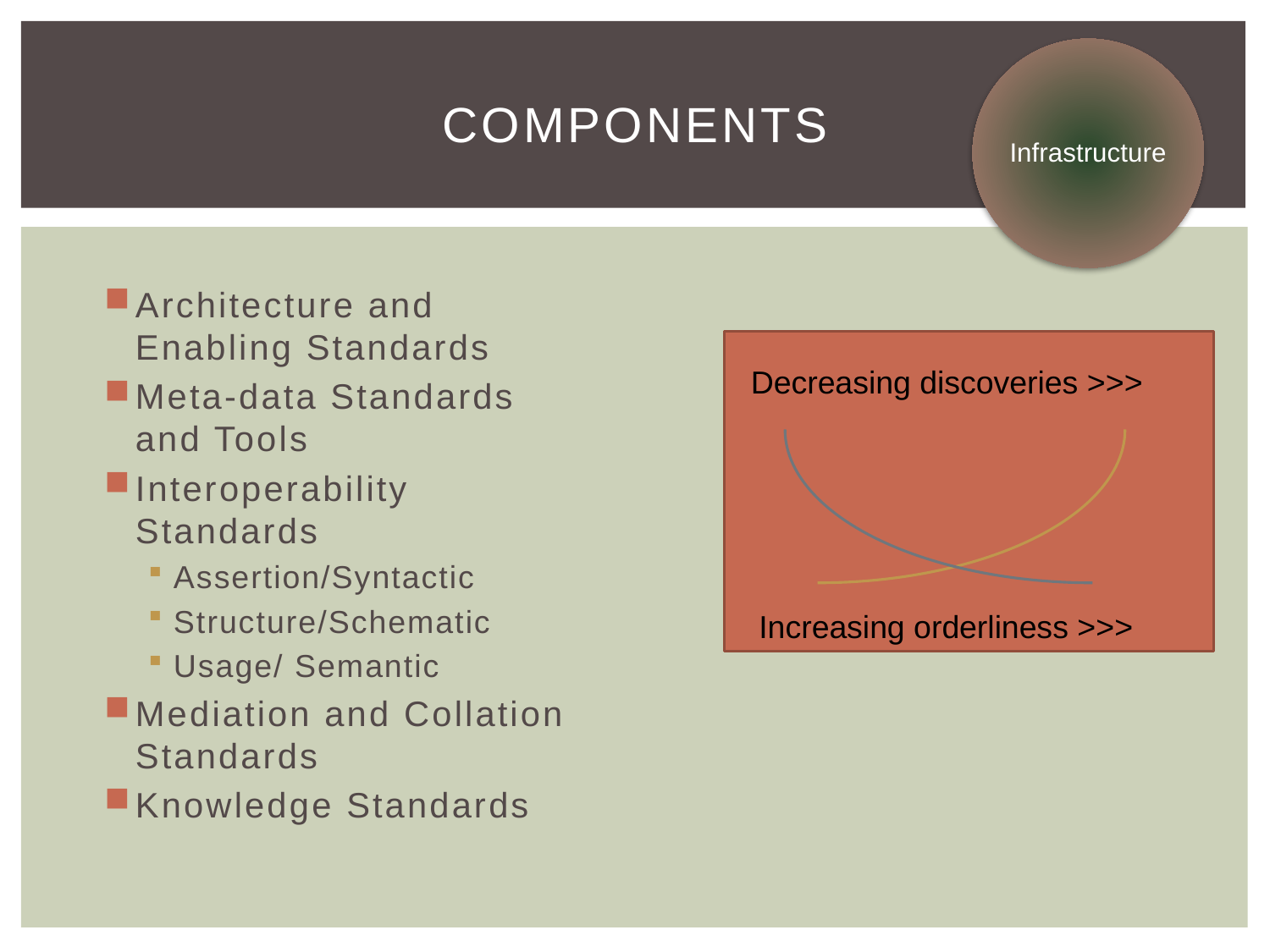

Infrastructure
# Components
Architecture and Enabling Standards
Meta-data Standards and Tools
Interoperability Standards
Assertion/Syntactic
Structure/Schematic
Usage/ Semantic
Mediation and Collation Standards
Knowledge Standards

Decreasing discoveries >>>
Increasing orderliness >>>